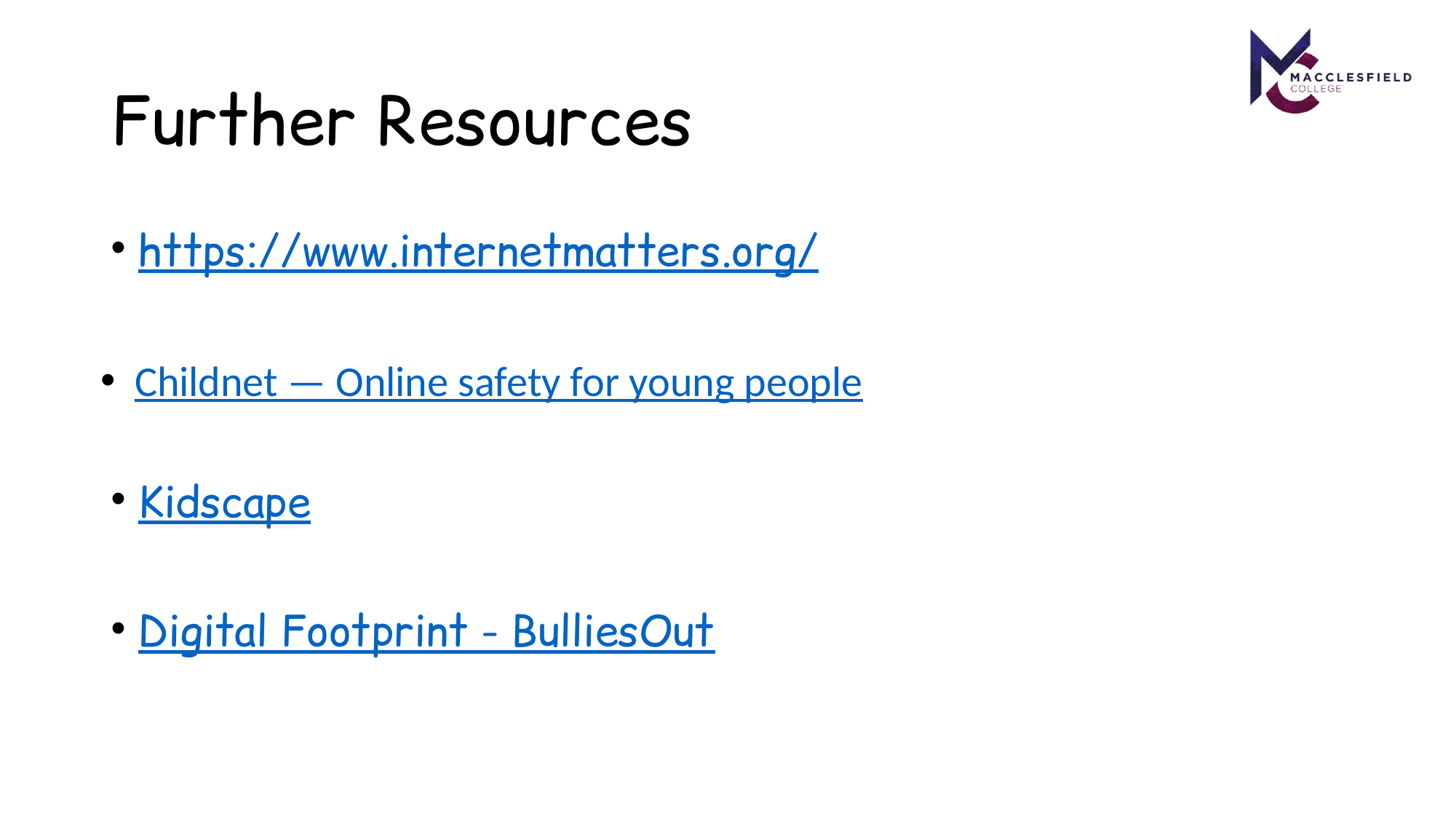

# Further Resources
https://www.internetmatters.org/

Kidscape

Digital Footprint - BulliesOut
Childnet — Online safety for young people